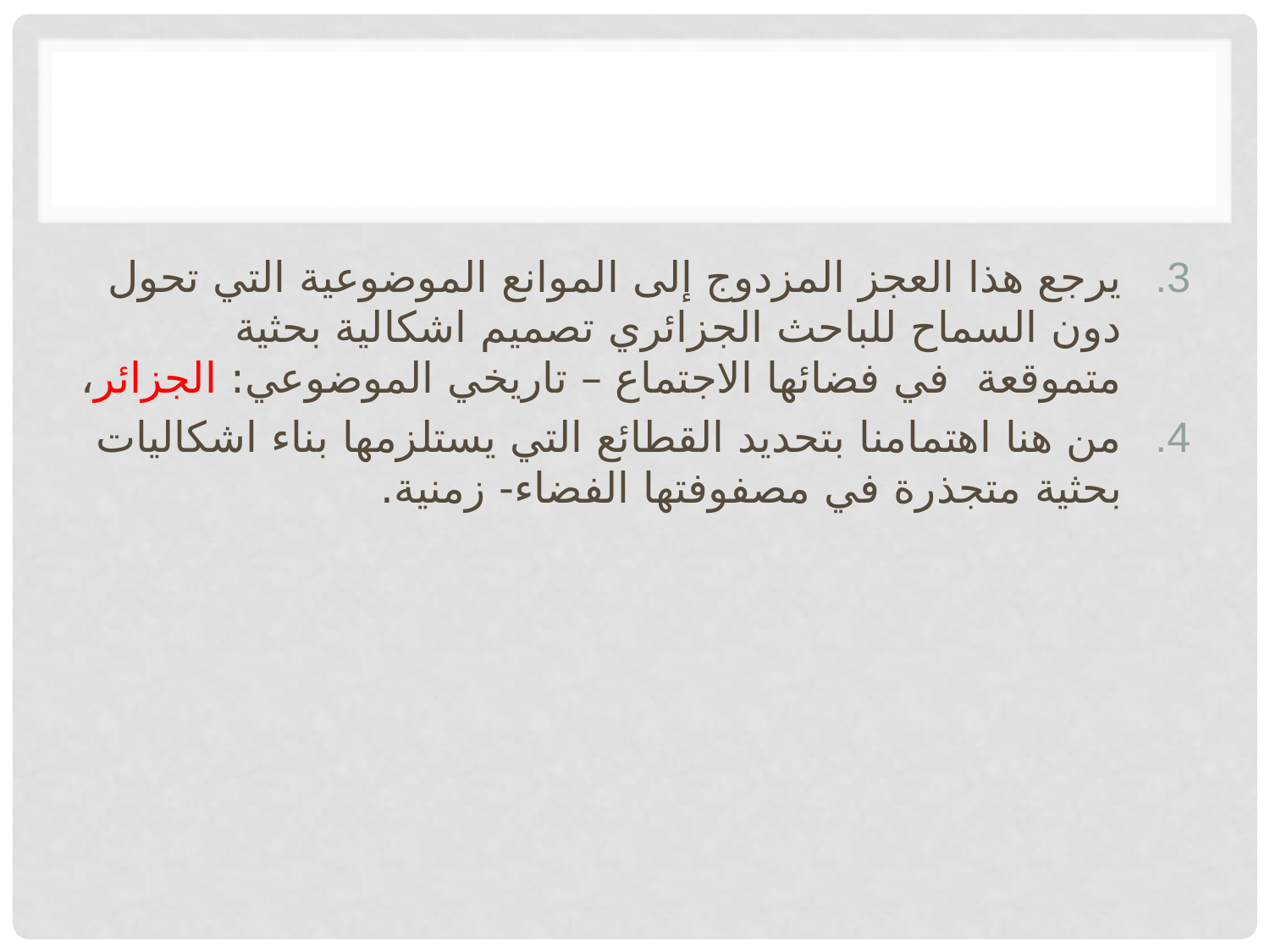

يرجع هذا العجز المزدوج إلى الموانع الموضوعية التي تحول دون السماح للباحث الجزائري تصميم اشكالية بحثية متموقعة  في فضائها الاجتماع – تاريخي الموضوعي: الجزائر،
من هنا اهتمامنا بتحديد القطائع التي يستلزمها بناء اشكاليات بحثية متجذرة في مصفوفتها الفضاء- زمنية.